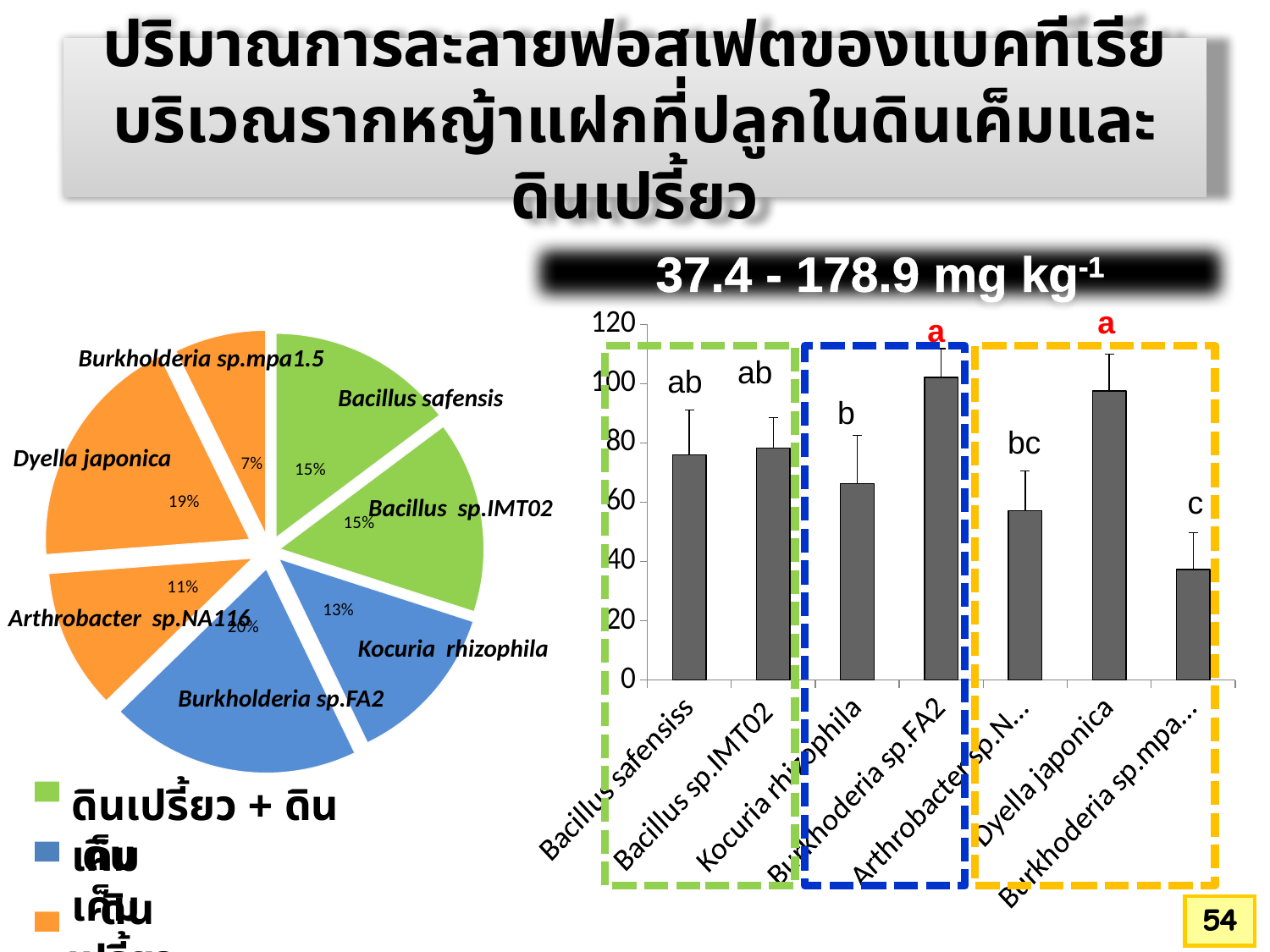

# ปริมาณการละลายฟอสเฟตของแบคทีเรีย บริเวณรากหญ้าแฝกที่ปลูกในดินเค็มและดินเปรี้ยว
37.4 - 178.9 mg kg-1

### Chart

| Category |  |
|---|---|
| P1 | 76.03229999999999 |
| P7 | 78.27041771094729 |
| P15 | 66.333 |
| P18 | 102.10803999999995 |
| P13 | 57.192990000000506 |
| P16 | 97.48441 |
| P17 | 37.3469 |

### Chart

| Category |  |
|---|---|
| Bacillus safensiss | 76.03229999999999 |
| Bacillus sp.IMT02  | 78.27041771094729 |
| Kocuria rhizophila | 66.333 |
| Burkhoderia sp.FA2 | 102.10803999999995 |
| Arthrobacter sp.NA116 | 57.192990000000506 |
| Dyella japonica | 97.48441 |
| Burkhoderia sp.mpa1.5  | 37.3469 |
a
a
Burkholderia sp.mpa1.5

ab

ab
Bacillus safensis
b
bc
Dyella japonica
c
Bacillus  sp.IMT02
Arthrobacter  sp.NA116
Kocuria  rhizophila
Burkholderia sp.FA2
ดินเปรี้ยว + ดินเค็ม

 ดินเค็ม

ดินเปรี้ยว

54